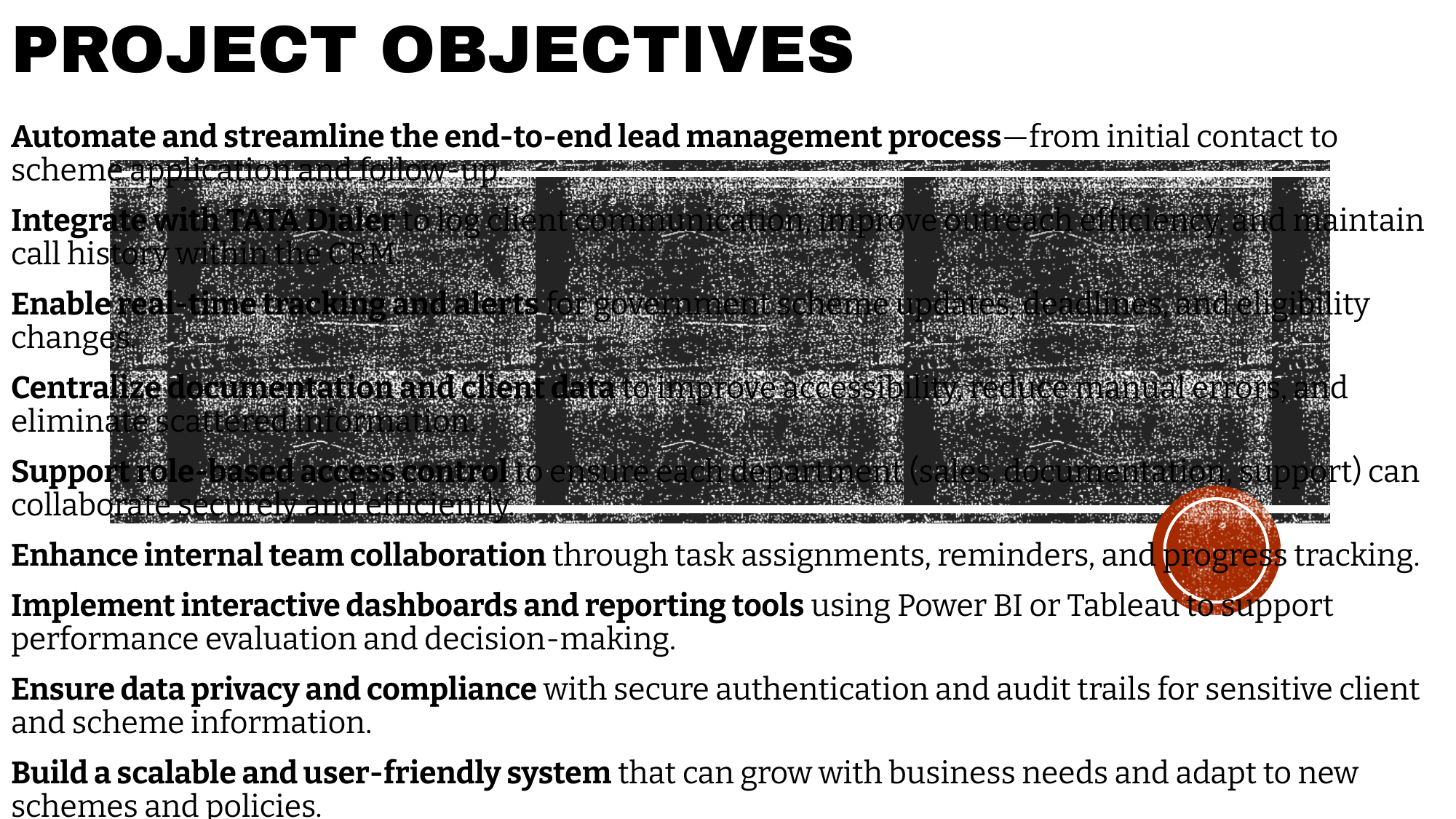

# Project Objectives
Automate and streamline the end-to-end lead management process—from initial contact to scheme application and follow-up.
Integrate with TATA Dialer to log client communication, improve outreach efficiency, and maintain call history within the CRM.
Enable real-time tracking and alerts for government scheme updates, deadlines, and eligibility changes.
Centralize documentation and client data to improve accessibility, reduce manual errors, and eliminate scattered information.
Support role-based access control to ensure each department (sales, documentation, support) can collaborate securely and efficiently.
Enhance internal team collaboration through task assignments, reminders, and progress tracking.
Implement interactive dashboards and reporting tools using Power BI or Tableau to support performance evaluation and decision-making.
Ensure data privacy and compliance with secure authentication and audit trails for sensitive client and scheme information.
Build a scalable and user-friendly system that can grow with business needs and adapt to new schemes and policies.